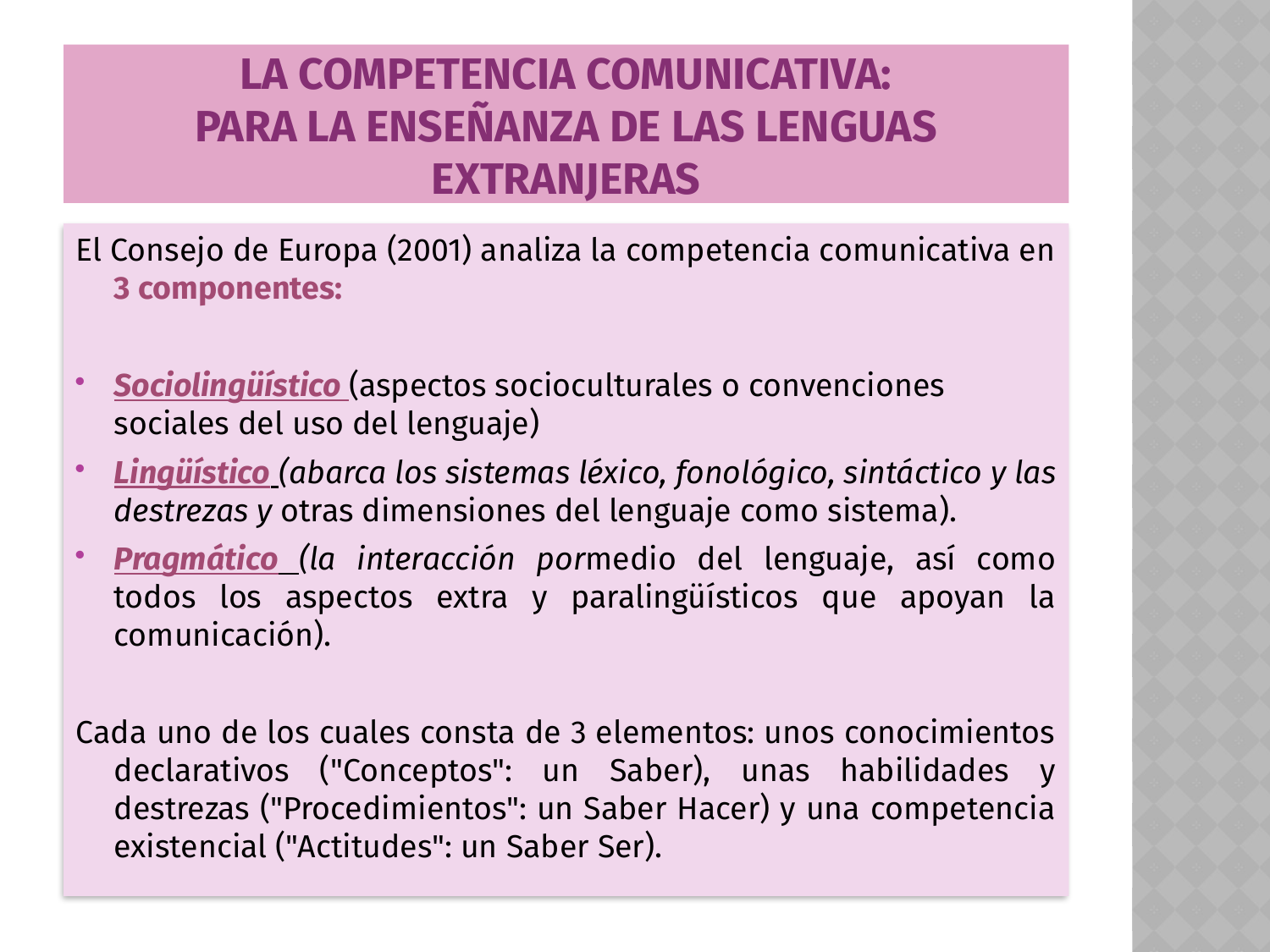

# La competencia comunicativa: PARA LA ENSEÑANZA DE LAS LENGUAS EXTRANJERAS
El Consejo de Europa (2001) analiza la competencia comunicativa en 3 componentes:

Sociolingüístico (aspectos socioculturales o convenciones sociales del uso del lenguaje)
Lingüístico (abarca los sistemas léxico, fonológico, sintáctico y las destrezas y otras dimensiones del lenguaje como sistema).
Pragmático (la interacción pormedio del lenguaje, así como todos los aspectos extra y paralingüísticos que apoyan la comunicación).

Cada uno de los cuales consta de 3 elementos: unos conocimientos declarativos ("Conceptos": un Saber), unas habilidades y destrezas ("Procedimientos": un Saber Hacer) y una competencia existencial ("Actitudes": un Saber Ser).